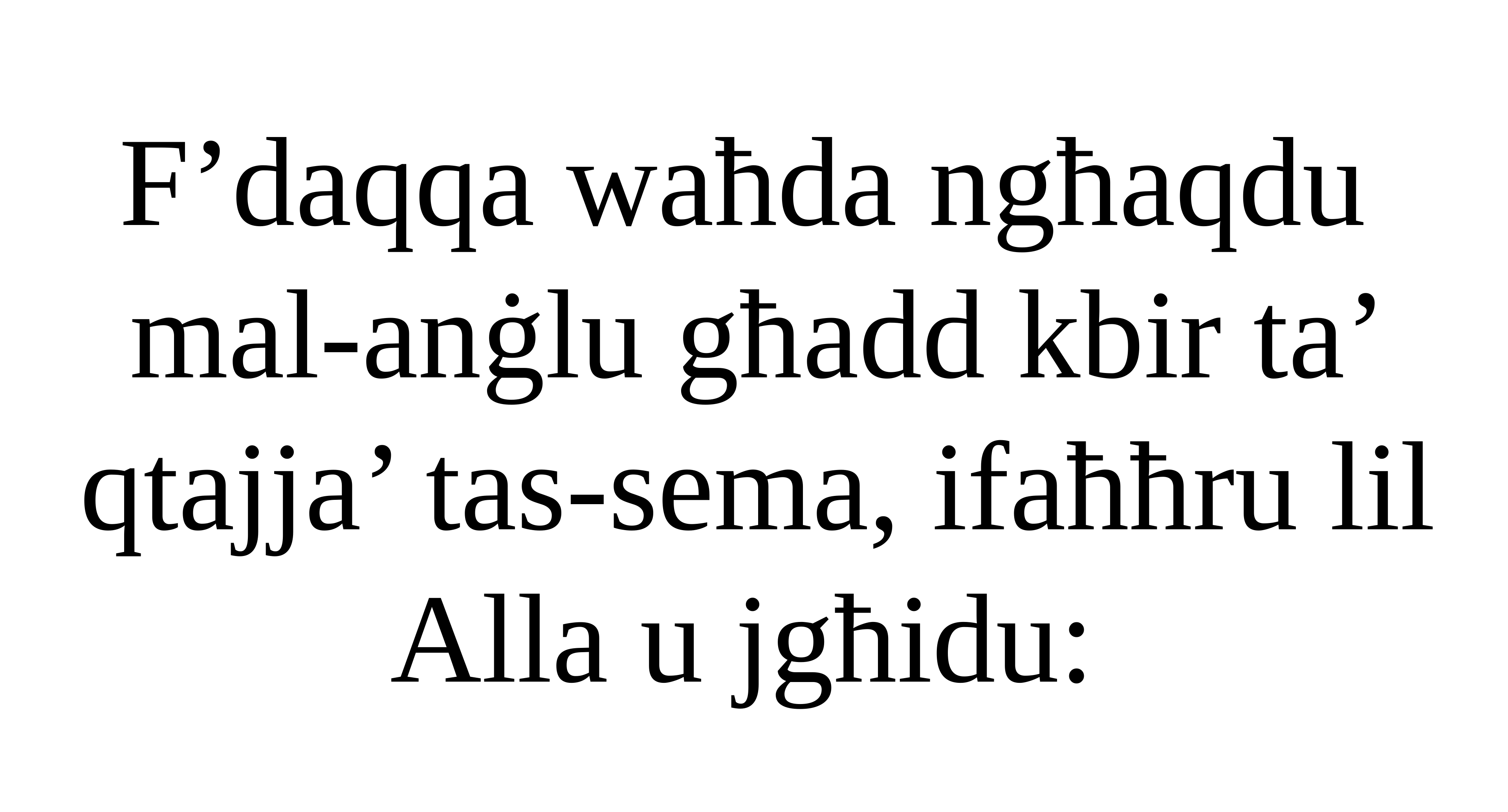

F’daqqa waħda ngħaqdu
mal-anġlu għadd kbir ta’
qtajja’ tas-sema, ifaħħru lil Alla u jgħidu: